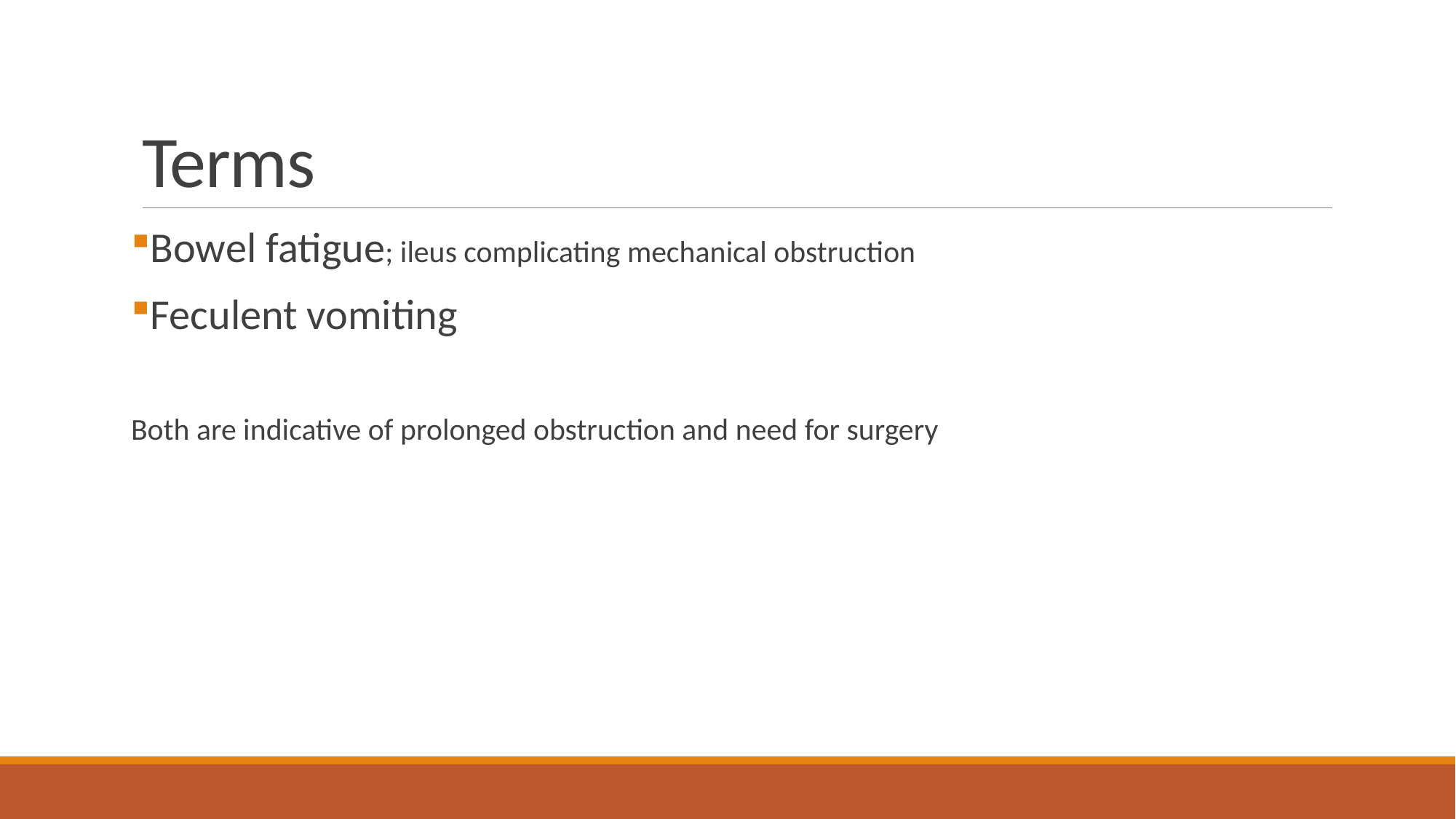

# Terms
Bowel fatigue; ileus complicating mechanical obstruction
Feculent vomiting

Both are indicative of prolonged obstruction and need for surgery